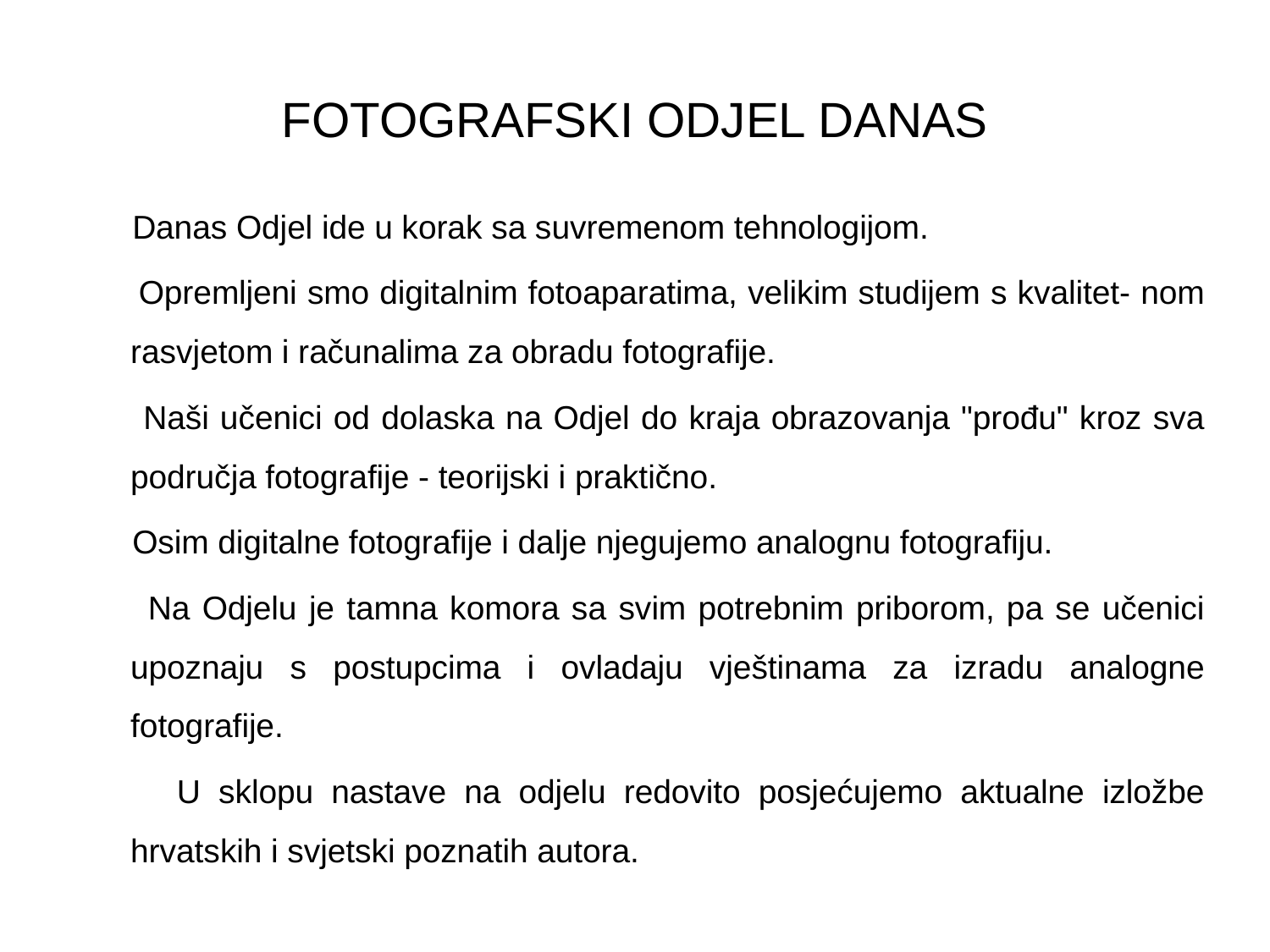

# FOTOGRAFSKI ODJEL DANAS
     Danas Odjel ide u korak sa suvremenom tehnologijom.
     Opremljeni smo digitalnim fotoaparatima, velikim studijem s kvalitet- nom rasvjetom i računalima za obradu fotografije.
     Naši učenici od dolaska na Odjel do kraja obrazovanja "prođu" kroz sva područja fotografije - teorijski i praktično.
     Osim digitalne fotografije i dalje njegujemo analognu fotografiju.
     Na Odjelu je tamna komora sa svim potrebnim priborom, pa se učenici upoznaju s postupcima i ovladaju vještinama za izradu analogne fotografije.
     U sklopu nastave na odjelu redovito posjećujemo aktualne izložbe hrvatskih i svjetski poznatih autora.